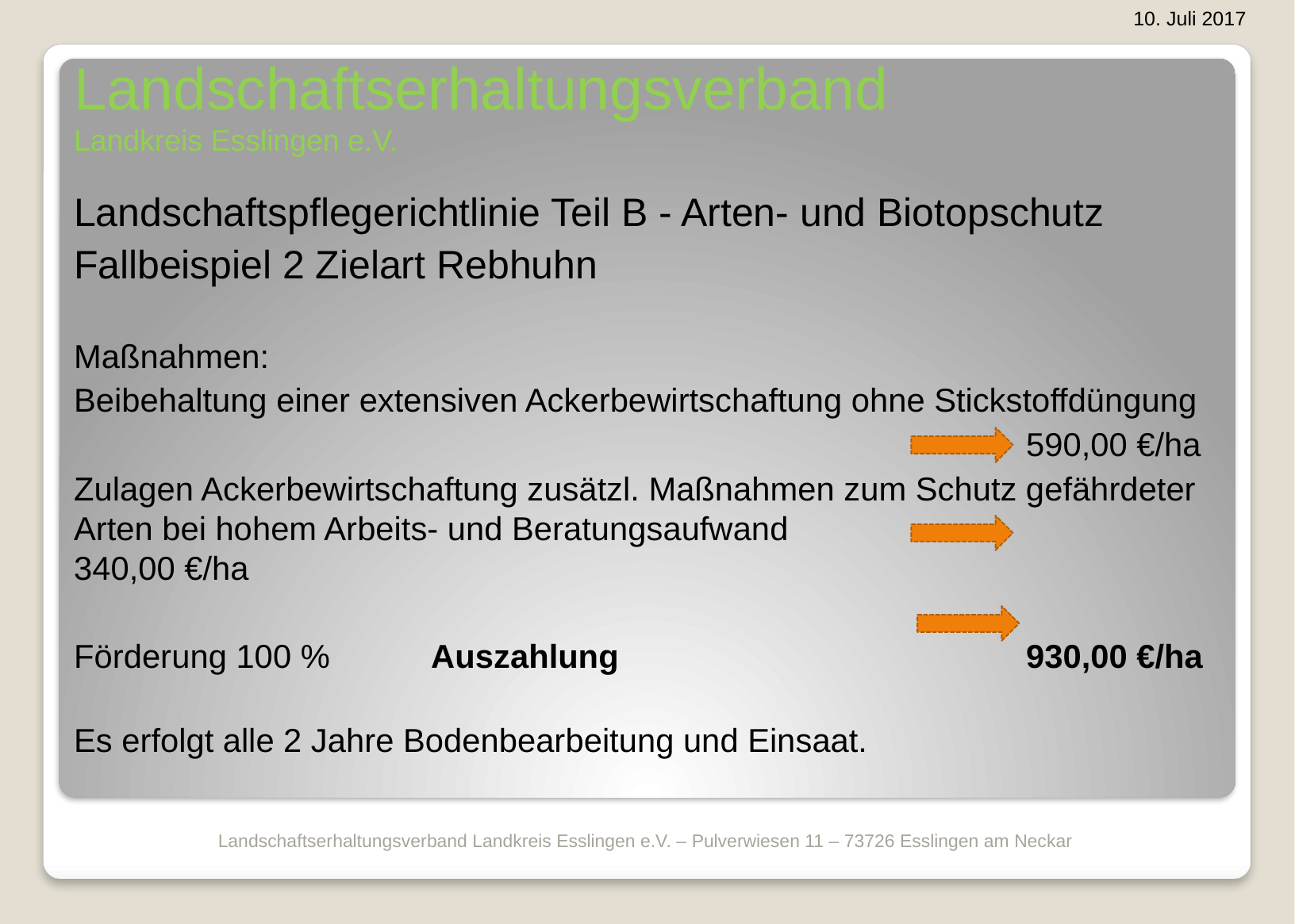

10. Juli 2017
# Landschaftserhaltungsverband Landkreis Esslingen e.V.
Landschaftspflegerichtlinie Teil B - Arten- und Biotopschutz
Fallbeispiel 2 Zielart Rebhuhn

Maßnahmen:
Beibehaltung einer extensiven Ackerbewirtschaftung ohne Stickstoffdüngung
								590,00 €/ha
Zulagen Ackerbewirtschaftung zusätzl. Maßnahmen zum Schutz gefährdeter Arten bei hohem Arbeits- und Beratungsaufwand			340,00 €/ha

Förderung 100 %	Auszahlung				930,00 €/ha
Es erfolgt alle 2 Jahre Bodenbearbeitung und Einsaat.

Landschaftserhaltungsverband Landkreis Esslingen e.V. – Pulverwiesen 11 – 73726 Esslingen am Neckar